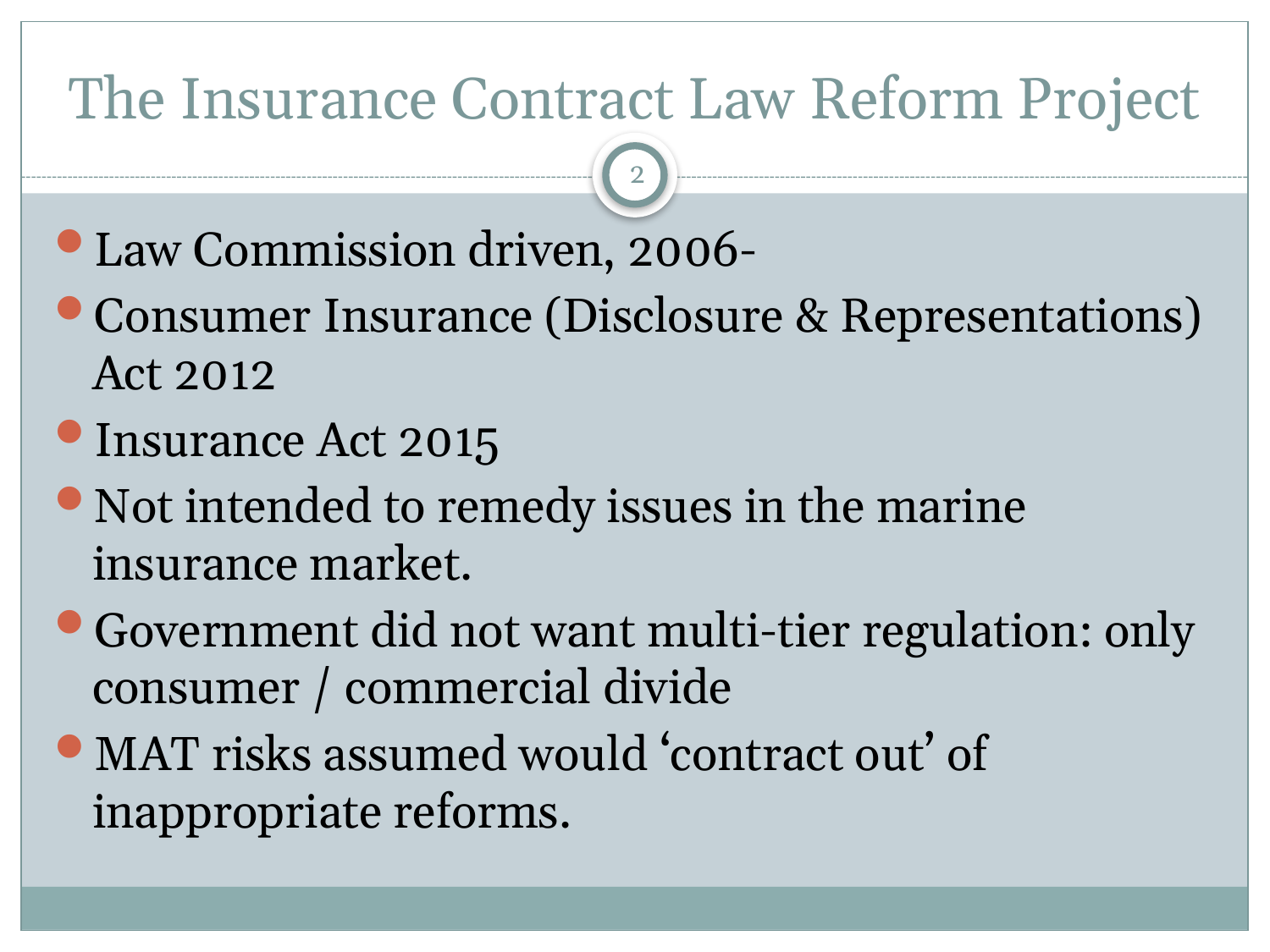

# The Insurance Contract Law Reform Project
2
Law Commission driven, 2006-
Consumer Insurance (Disclosure & Representations) Act 2012
Insurance Act 2015
Not intended to remedy issues in the marine insurance market.
Government did not want multi-tier regulation: only consumer / commercial divide
MAT risks assumed would ‘contract out’ of inappropriate reforms.